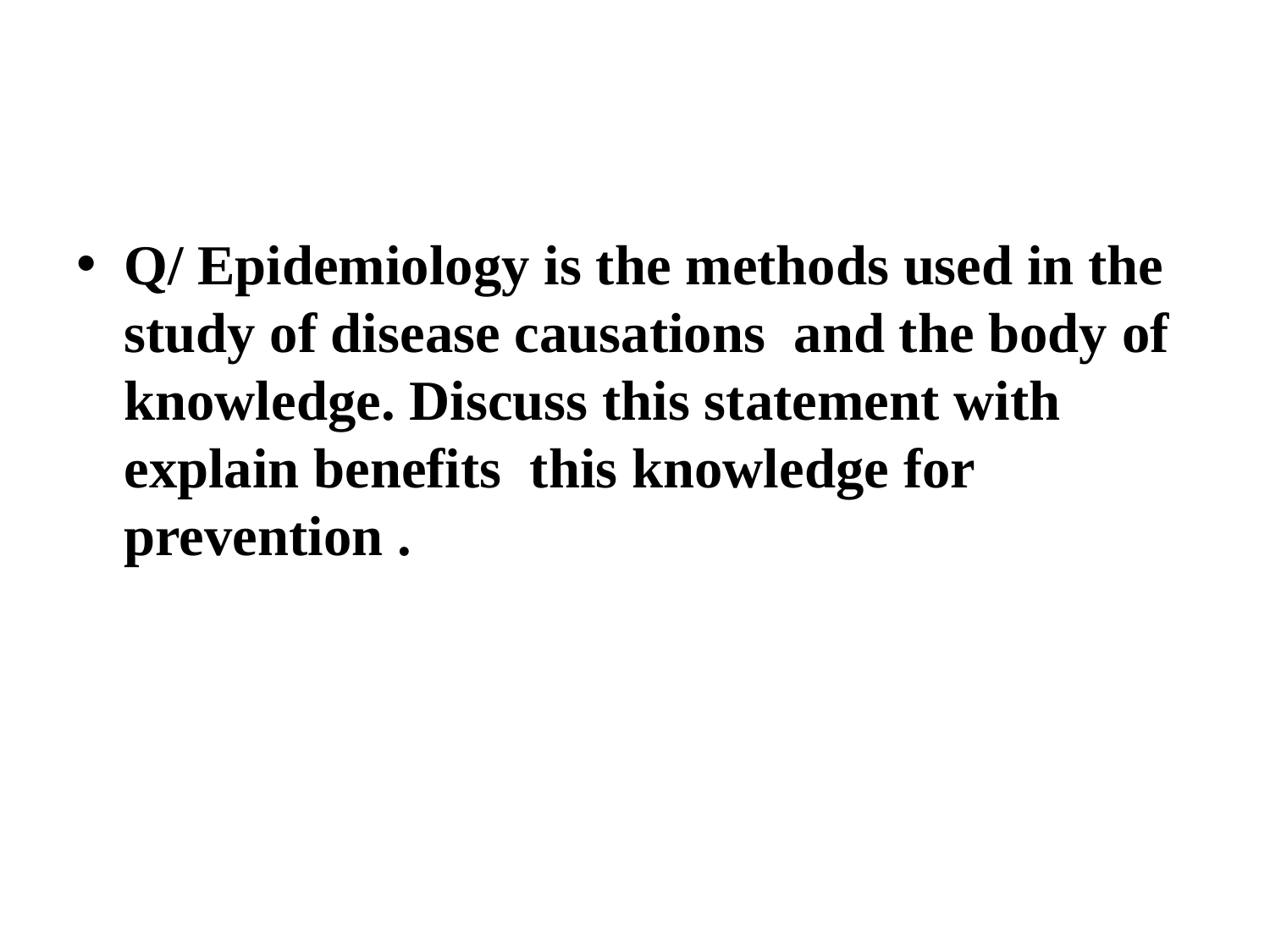

Q/ Epidemiology is the methods used in the  study of disease causations  and the body of knowledge. Discuss this statement with explain benefits  this knowledge for prevention .